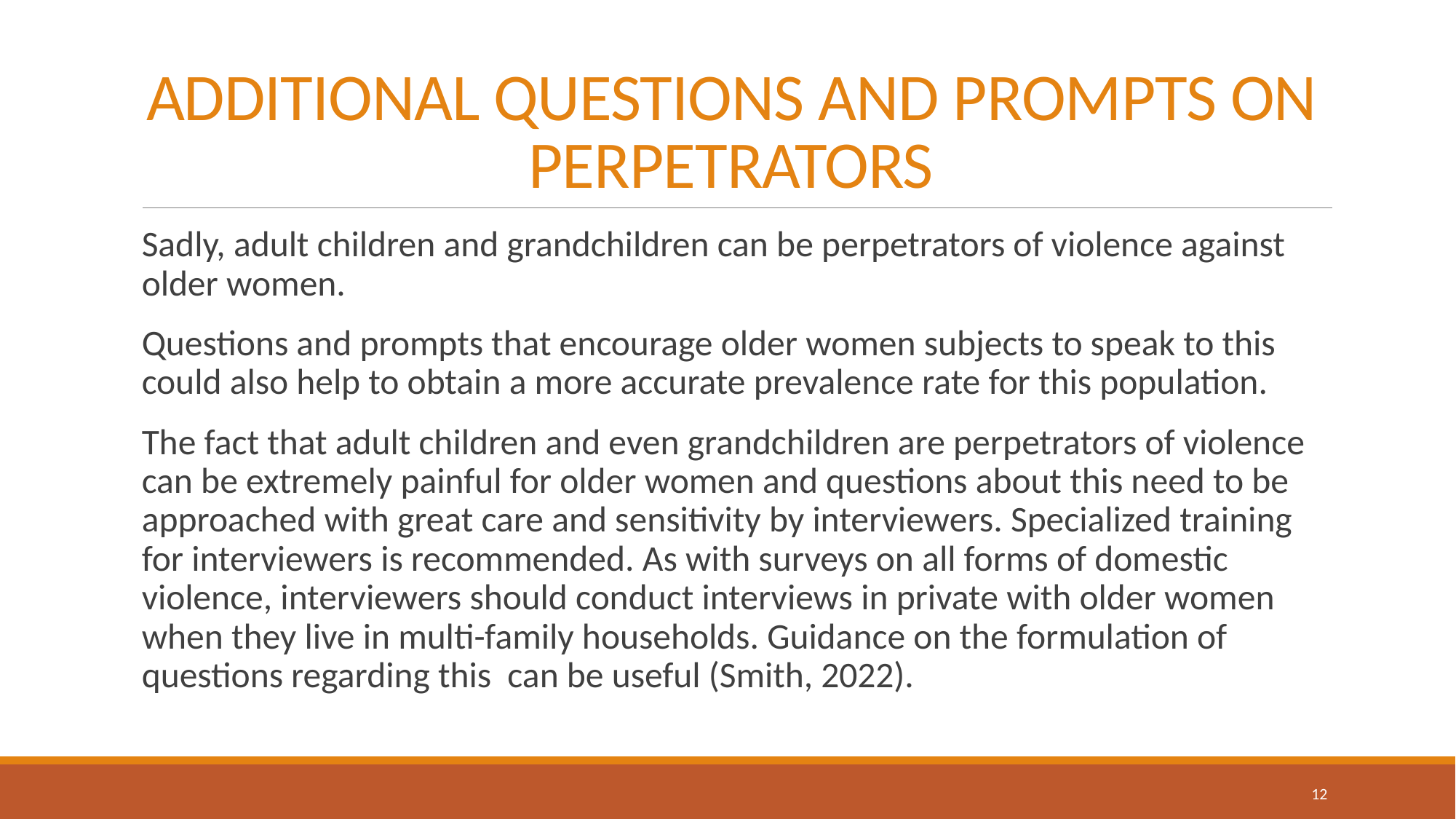

# ADDITIONAL QUESTIONS AND PROMPTS ON PERPETRATORS
Sadly, adult children and grandchildren can be perpetrators of violence against older women.
Questions and prompts that encourage older women subjects to speak to this could also help to obtain a more accurate prevalence rate for this population.
The fact that adult children and even grandchildren are perpetrators of violence can be extremely painful for older women and questions about this need to be approached with great care and sensitivity by interviewers. Specialized training for interviewers is recommended. As with surveys on all forms of domestic violence, interviewers should conduct interviews in private with older women when they live in multi-family households. Guidance on the formulation of questions regarding this  can be useful (Smith, 2022).
12